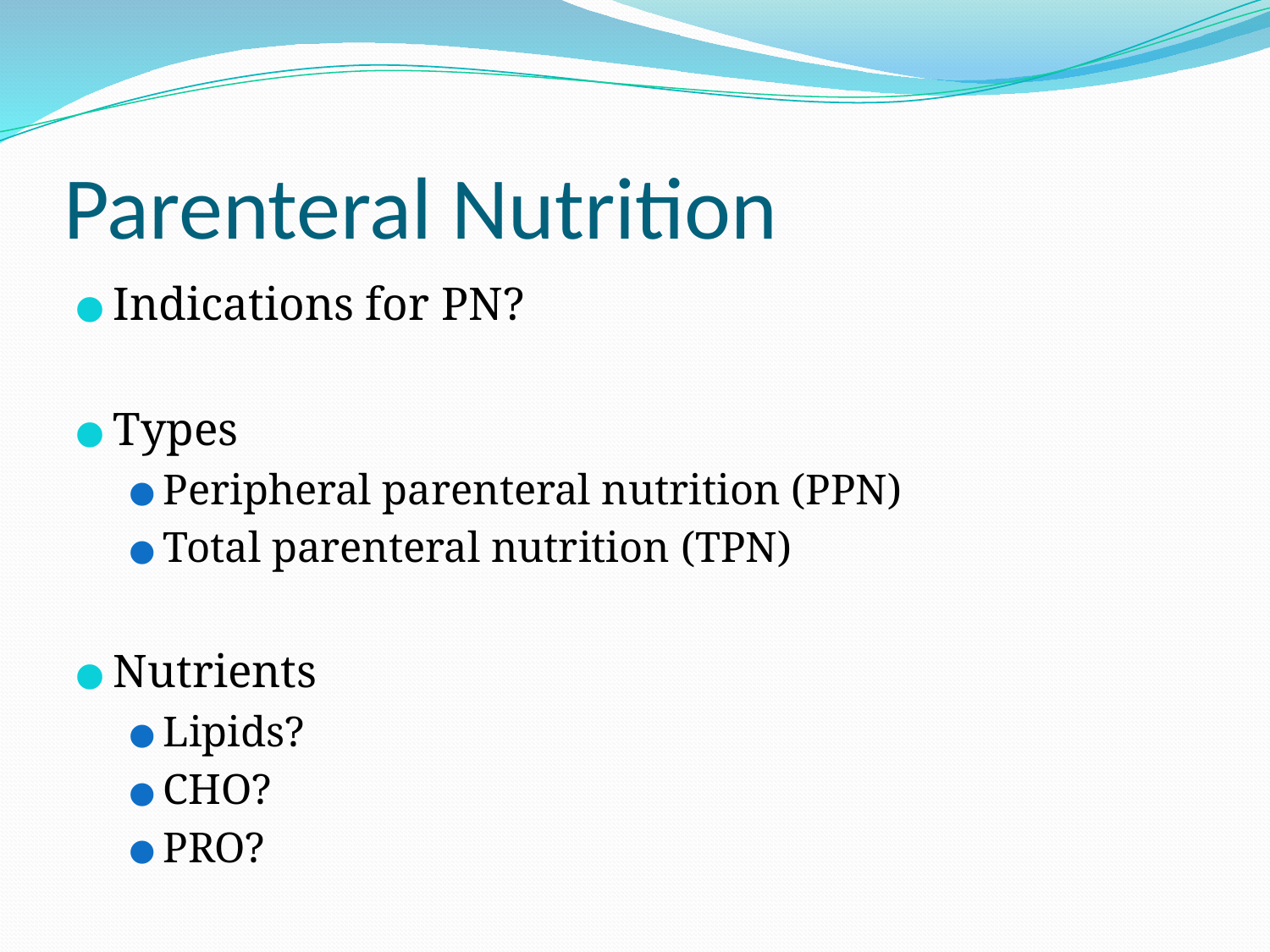

# Parenteral Nutrition
Indications for PN?

Types
Peripheral parenteral nutrition (PPN)
Total parenteral nutrition (TPN)

Nutrients
Lipids?
CHO?
PRO?